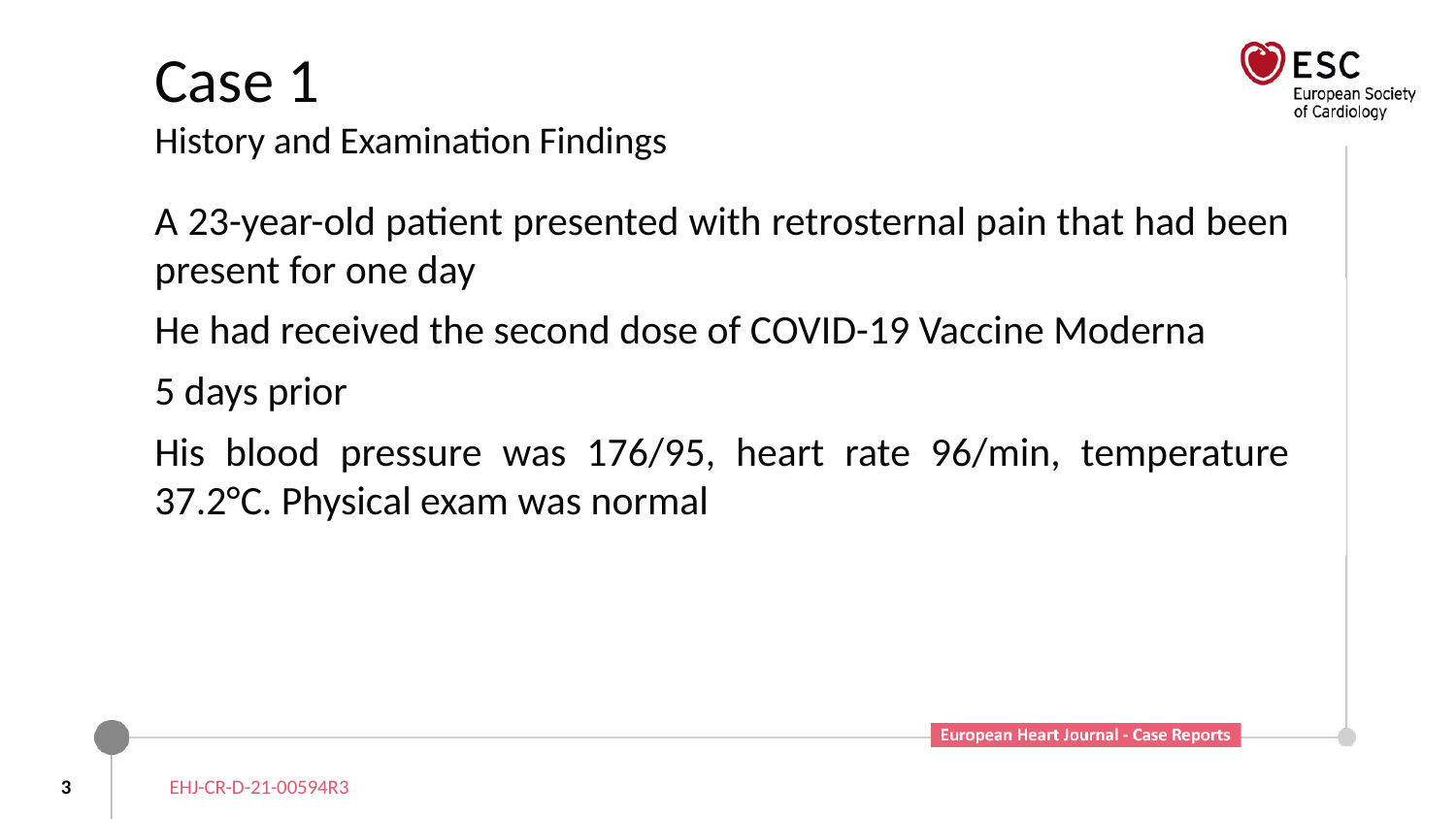

# Case 1 History and Examination Findings
A 23-year-old patient presented with retrosternal pain that had been present for one day
He had received the second dose of COVID-19 Vaccine Moderna
5 days prior
His blood pressure was 176/95, heart rate 96/min, temperature 37.2°C. Physical exam was normal

3
EHJ-CR-D-21-00594R3